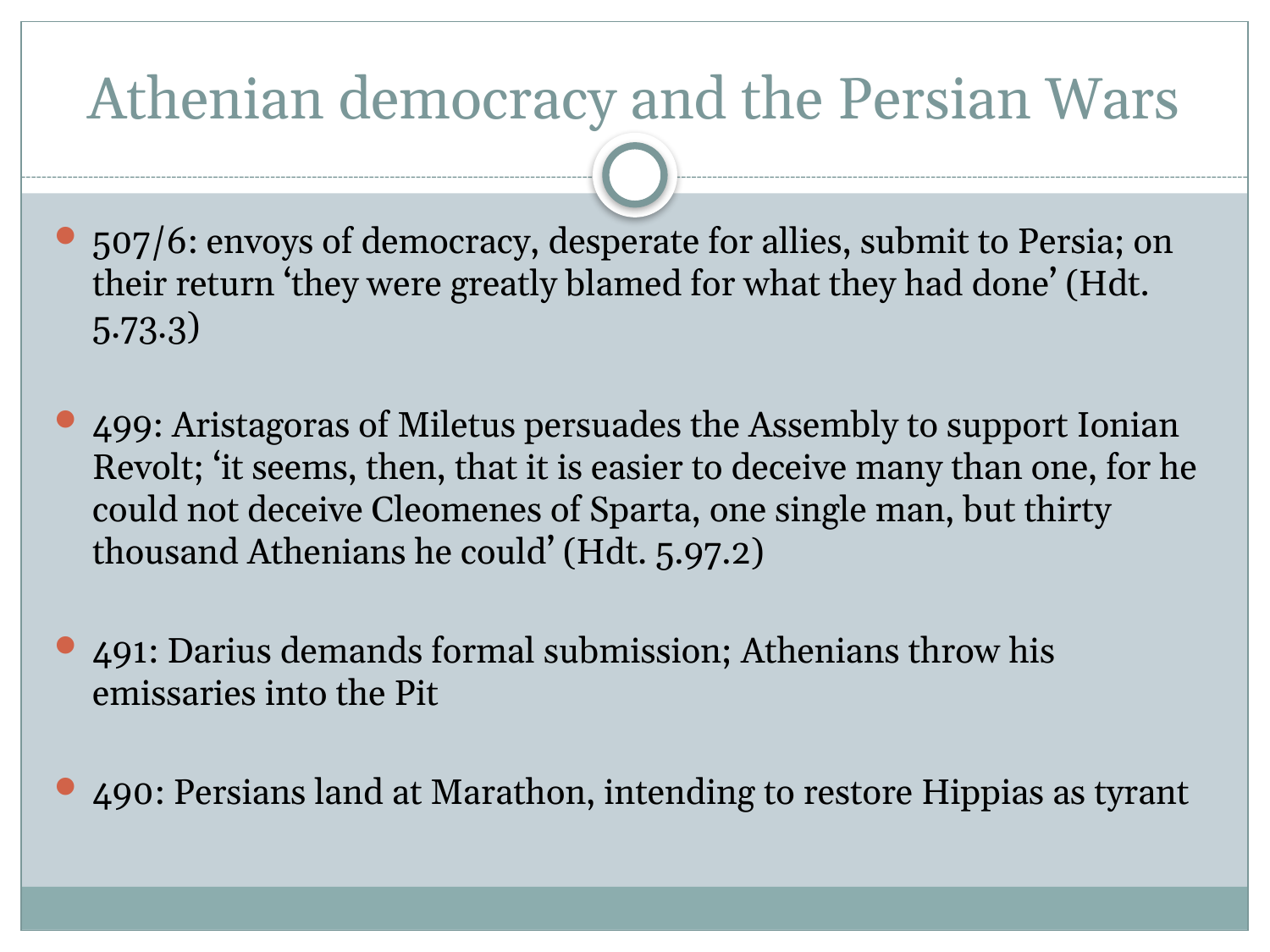

# Athenian democracy and the Persian Wars
507/6: envoys of democracy, desperate for allies, submit to Persia; on their return ‘they were greatly blamed for what they had done’ (Hdt. 5.73.3)

499: Aristagoras of Miletus persuades the Assembly to support Ionian Revolt; ‘it seems, then, that it is easier to deceive many than one, for he could not deceive Cleomenes of Sparta, one single man, but thirty thousand Athenians he could’ (Hdt. 5.97.2)

491: Darius demands formal submission; Athenians throw his emissaries into the Pit

490: Persians land at Marathon, intending to restore Hippias as tyrant